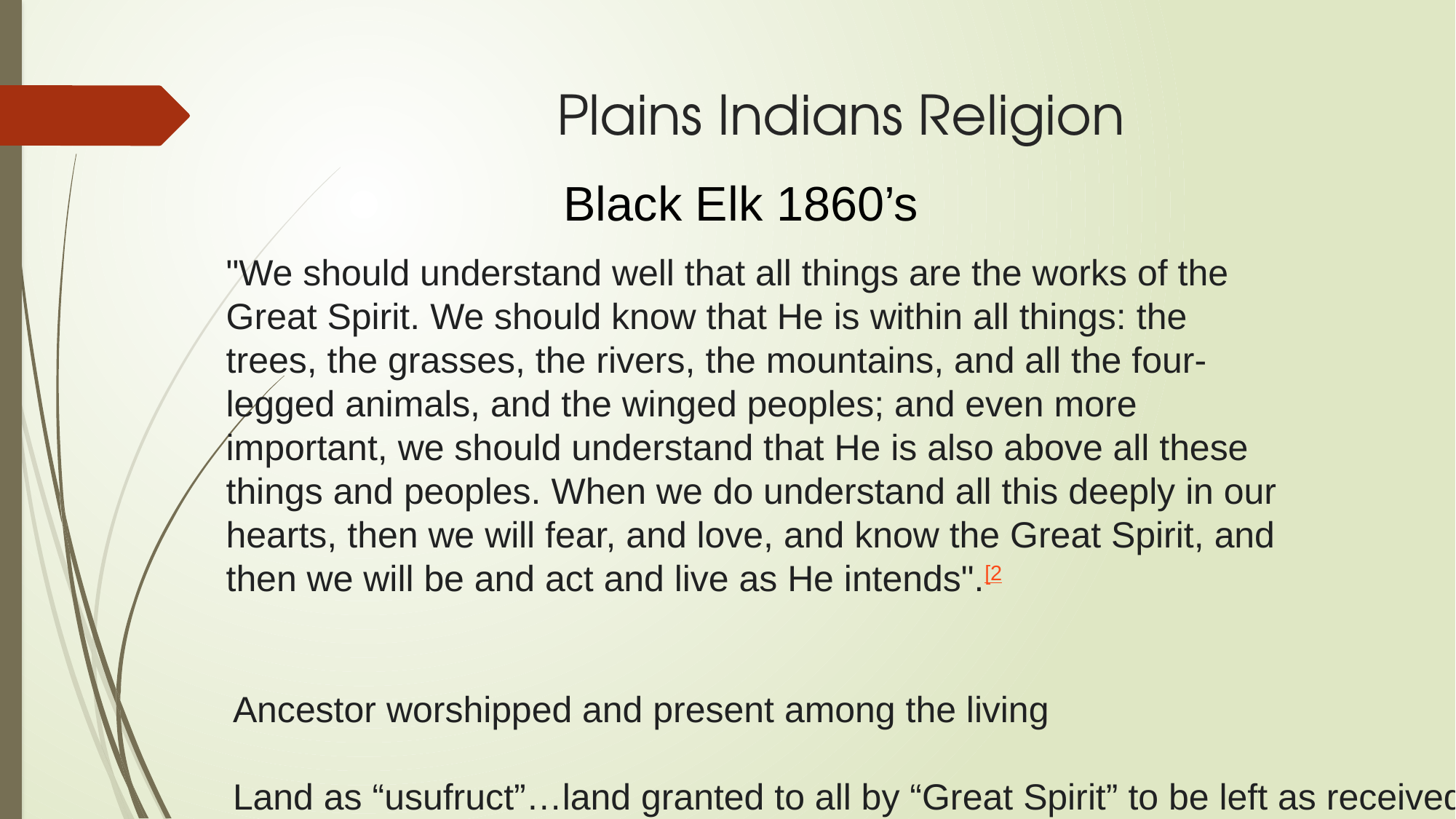

# Plains Indians Religion
Black Elk 1860’s
"We should understand well that all things are the works of the Great Spirit. We should know that He is within all things: the trees, the grasses, the rivers, the mountains, and all the four-legged animals, and the winged peoples; and even more important, we should understand that He is also above all these things and peoples. When we do understand all this deeply in our hearts, then we will fear, and love, and know the Great Spirit, and then we will be and act and live as He intends".[2
Ancestor worshipped and present among the living

Land as “usufruct”…land granted to all by “Great Spirit” to be left as received.